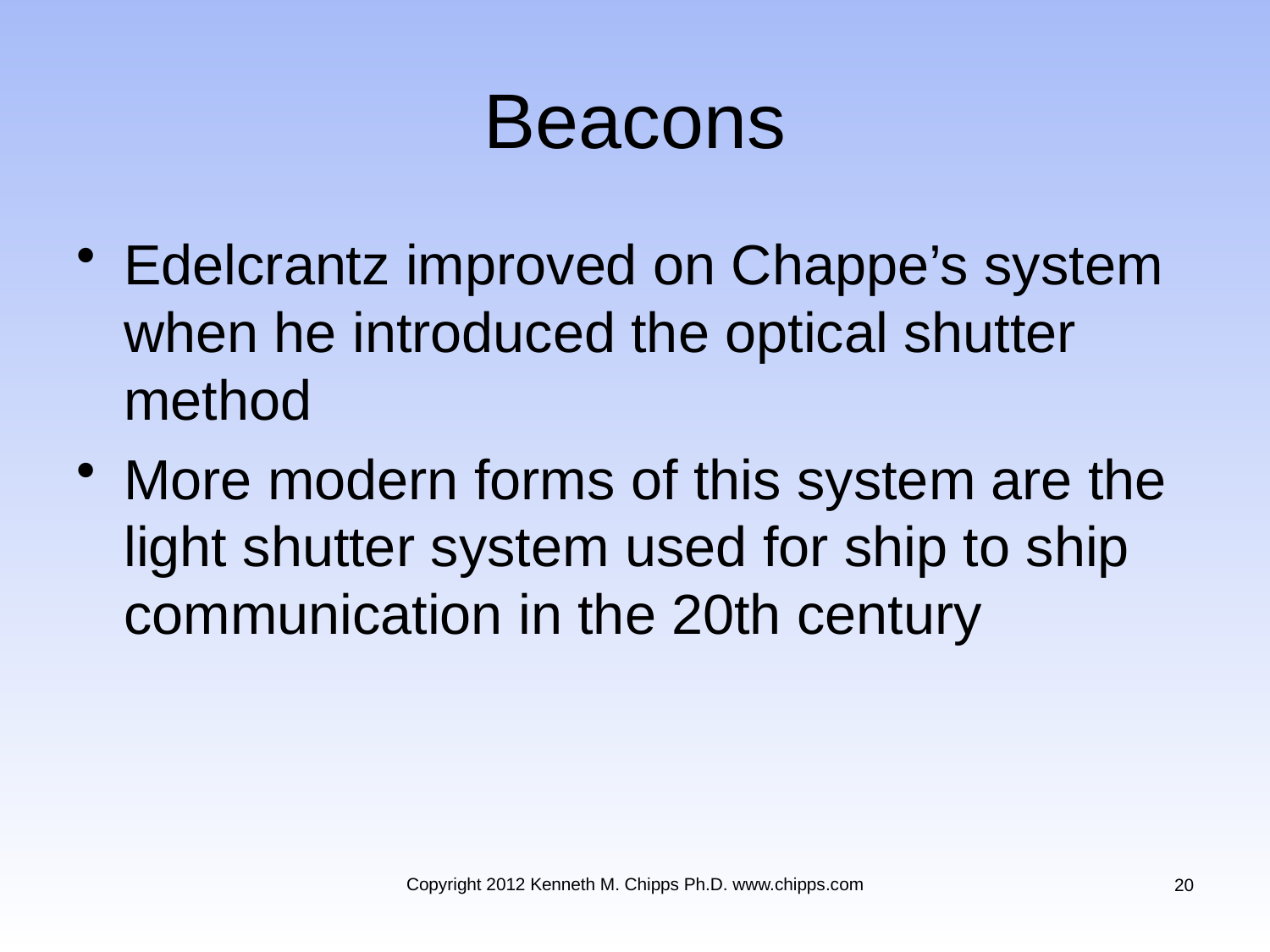

# Beacons
Edelcrantz improved on Chappe’s system when he introduced the optical shutter method
More modern forms of this system are the light shutter system used for ship to ship communication in the 20th century
Copyright 2012 Kenneth M. Chipps Ph.D. www.chipps.com
20